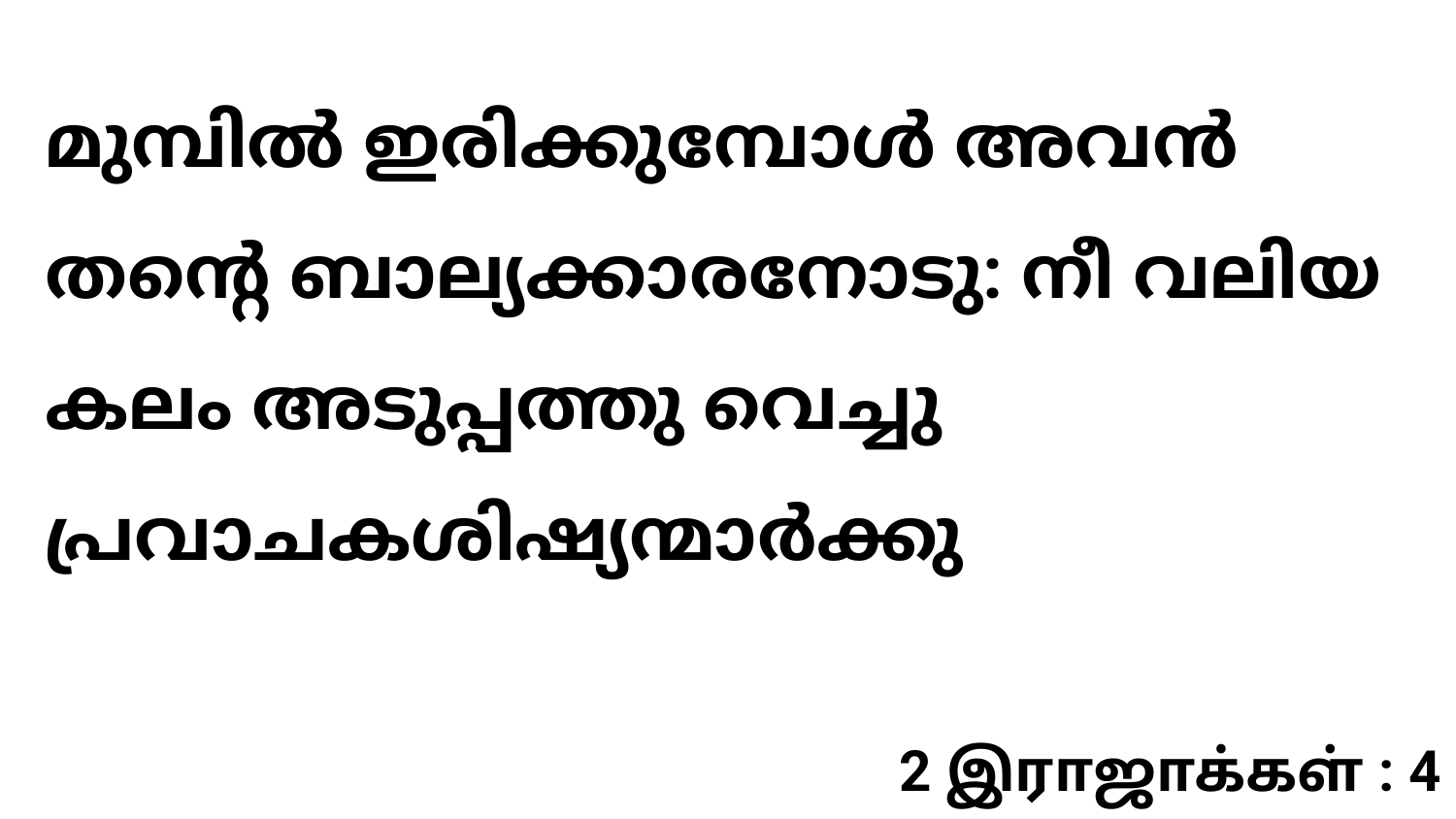

മുമ്പിൽ ഇരിക്കുമ്പോൾ അവൻ തന്റെ ബാല്യക്കാരനോടു: നീ വലിയ കലം അടുപ്പത്തു വെച്ചു പ്രവാചകശിഷ്യന്മാർക്കു
2 இராஜாக்கள் : 4